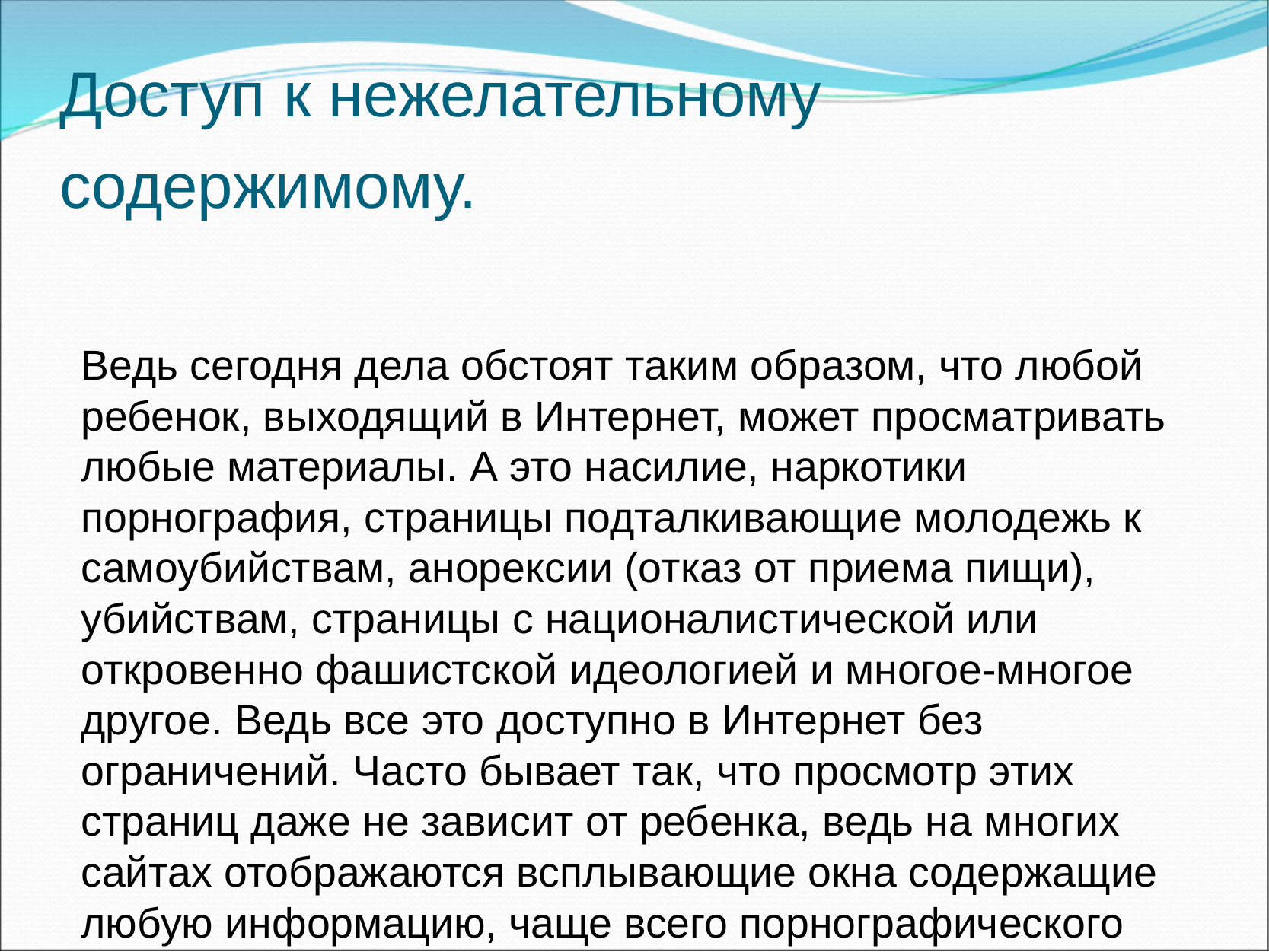

# Доступ к нежелательному содержимому.

Ведь сегодня дела обстоят таким образом, что любой ребенок, выходящий в Интернет, может просматривать любые материалы. А это насилие, наркотики порнография, страницы подталкивающие молодежь к самоубийствам, анорексии (отказ от приема пищи), убийствам, страницы с националистической или откровенно фашистской идеологией и многое-многое другое. Ведь все это доступно в Интернет без ограничений. Часто бывает так, что просмотр этих страниц даже не зависит от ребенка, ведь на многих сайтах отображаются всплывающие окна содержащие любую информацию, чаще всего порнографического характера.